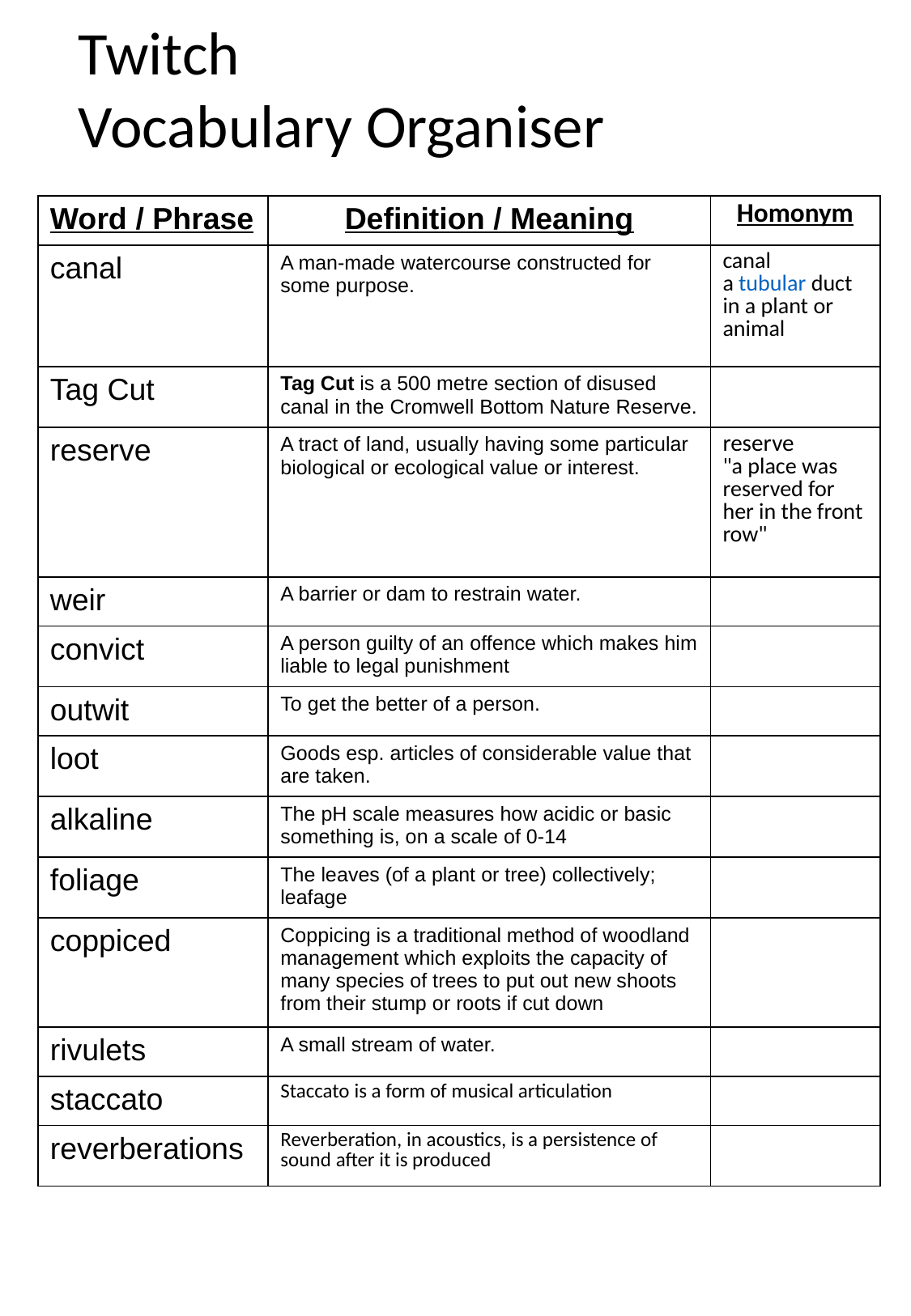

Twitch
Vocabulary Organiser
| Word / Phrase | Definition / Meaning | Homonym |
| --- | --- | --- |
| canal | A man-made watercourse constructed for some purpose. | canal a tubular duct in a plant or animal |
| Tag Cut | Tag Cut is a 500 metre section of disused canal in the Cromwell Bottom Nature Reserve. |  |
| reserve | A tract of land, usually having some particular biological or ecological value or interest. | reserve "a place was reserved for her in the front row" |
| weir | A barrier or dam to restrain water. |  |
| convict | A person guilty of an offence which makes him liable to legal punishment |  |
| outwit | To get the better of a person. |  |
| loot | Goods esp. articles of considerable value that are taken. |  |
| alkaline | The pH scale measures how acidic or basic something is, on a scale of 0-14 |  |
| foliage | The leaves (of a plant or tree) collectively; leafage |  |
| coppiced | Coppicing is a traditional method of woodland management which exploits the capacity of many species of trees to put out new shoots from their stump or roots if cut down |  |
| rivulets | A small stream of water. |  |
| staccato | Staccato is a form of musical articulation |  |
| reverberations | Reverberation, in acoustics, is a persistence of sound after it is produced |  |